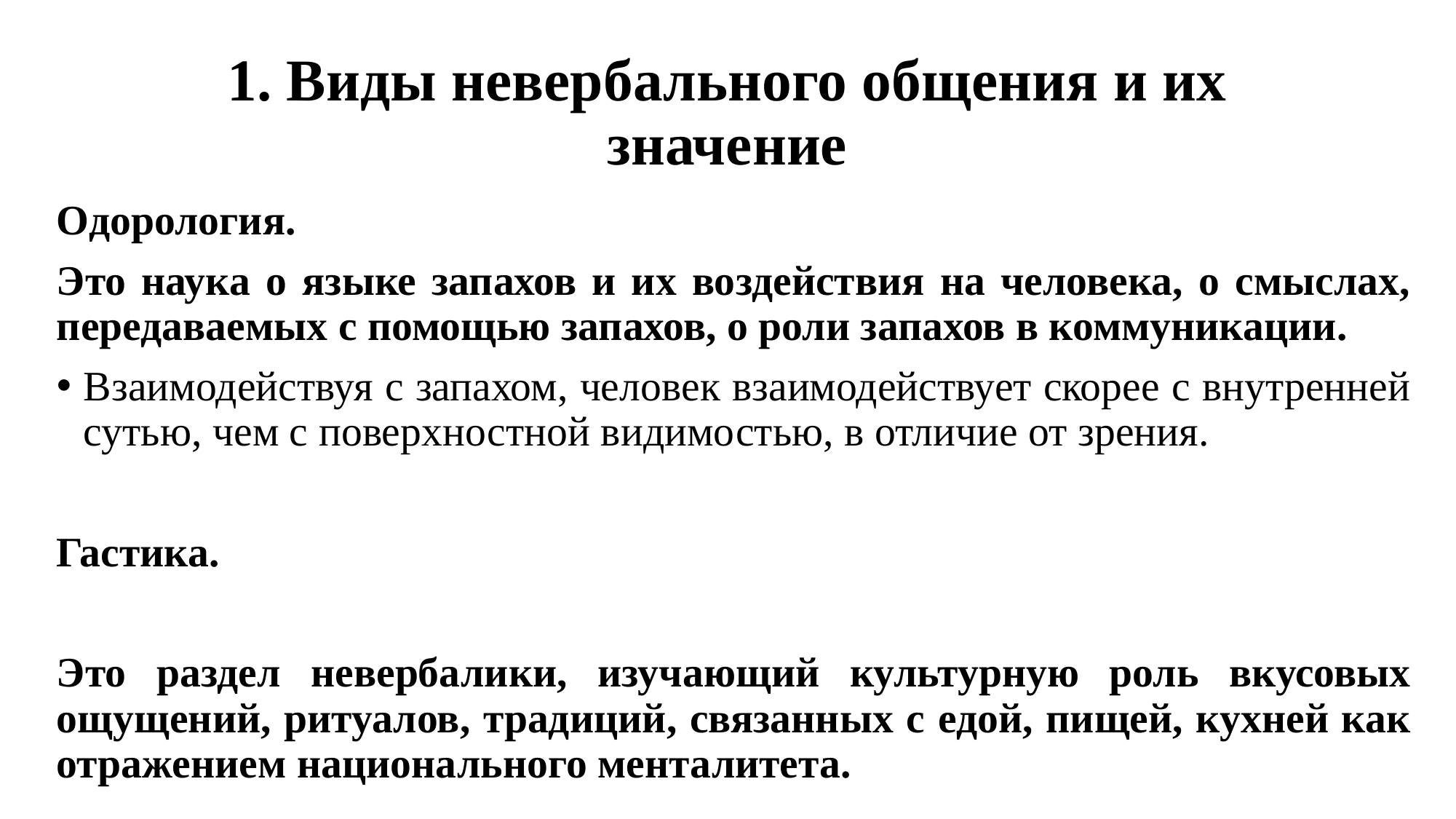

# 1. Виды невербального общения и их значение
Одорология.
Это наука о языке запахов и их воздействия на человека, о смыслах, передаваемых с помощью запахов, о роли запахов в коммуникации.
Взаимодействуя с запахом, человек взаимодействует скорее с внутренней сутью, чем с поверхностной видимостью, в отличие от зрения.

Гастика.

Это раздел невербалики, изучающий культурную роль вкусовых ощущений, ритуалов, традиций, связанных с едой, пищей, кухней как отражением национального менталитета.